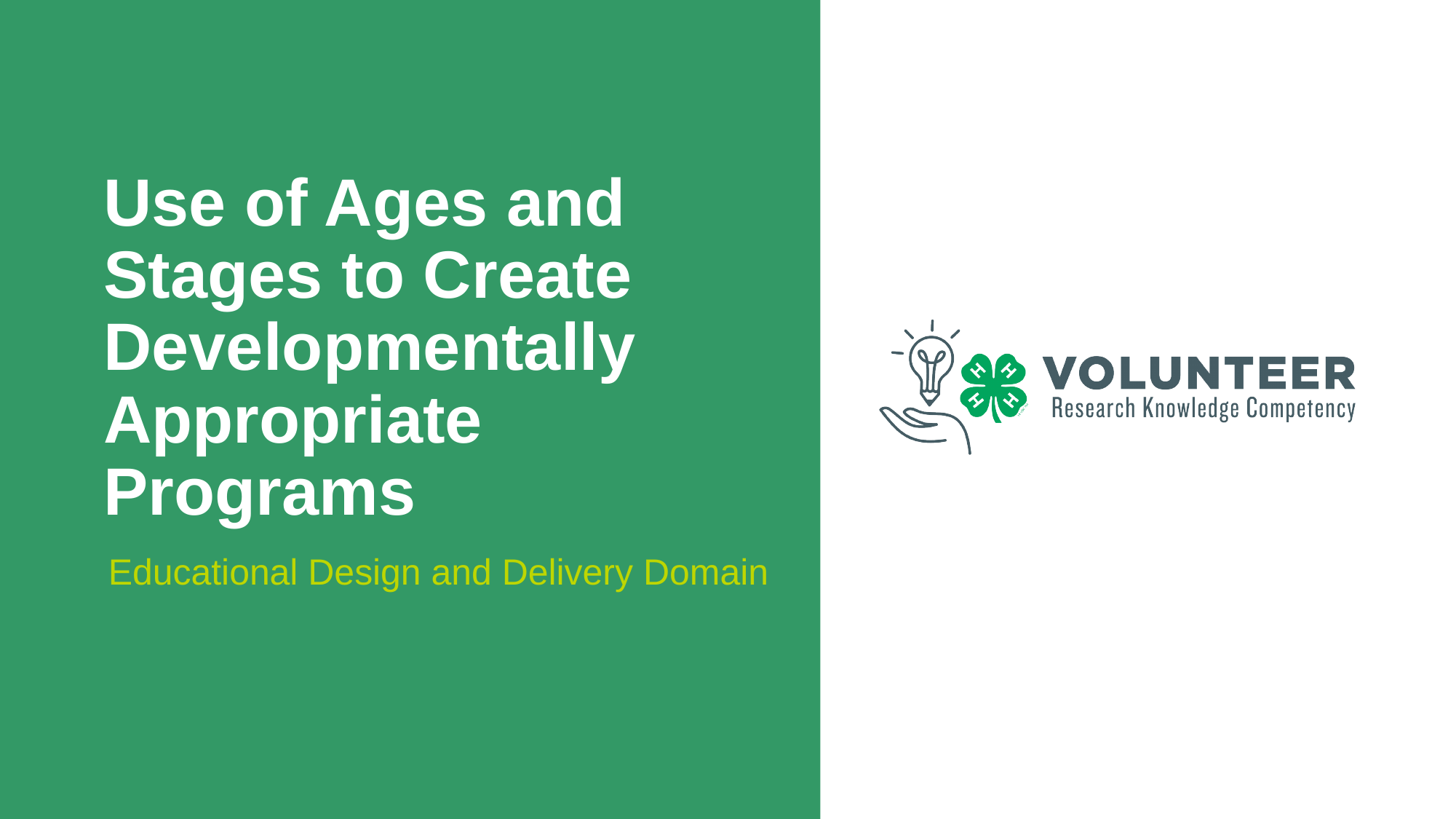

# Use of Ages and Stages to Create Developmentally Appropriate Programs
Educational Design and Delivery Domain